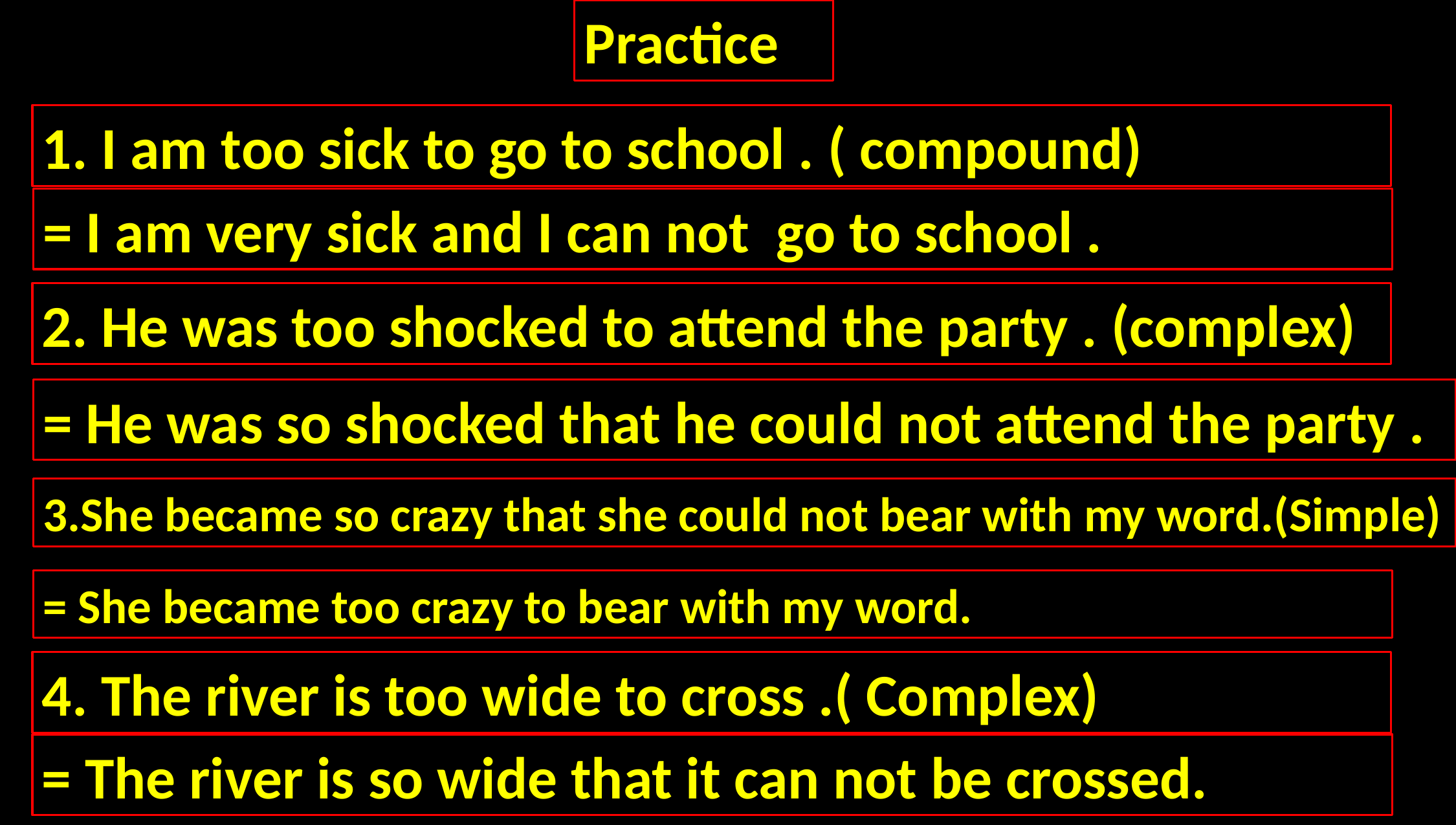

Practice
1. I am too sick to go to school . ( compound)
= I am very sick and I can not  go to school .
2. He was too shocked to attend the party . (complex)
= He was so shocked that he could not attend the party .
3.She became so crazy that she could not bear with my word.(Simple)
= She became too crazy to bear with my word.
4. The river is too wide to cross .( Complex)
= The river is so wide that it can not be crossed.